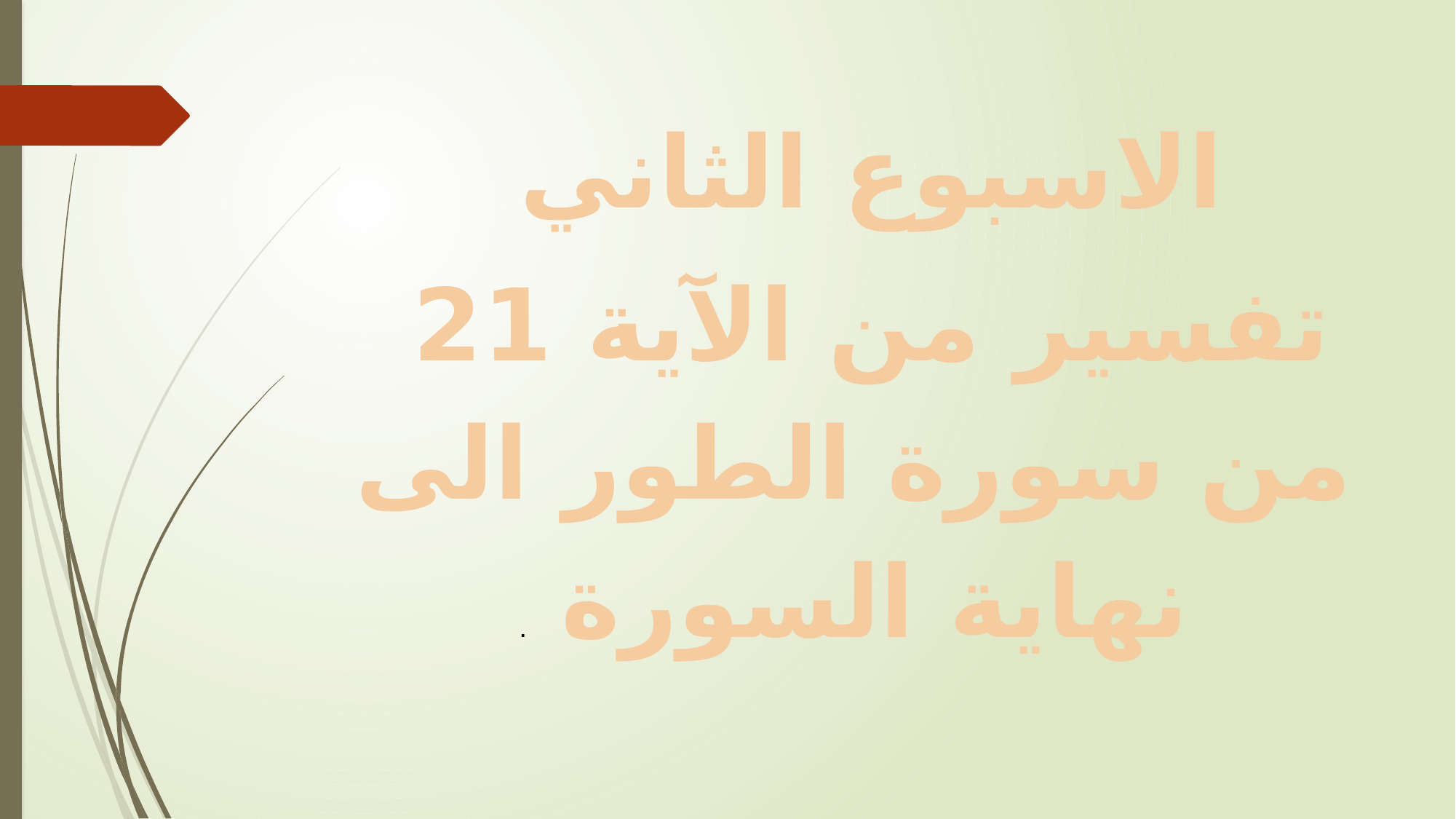

الاسبوع الثاني
تفسير من الآية 21  من سورة الطور الى نهاية السورة .